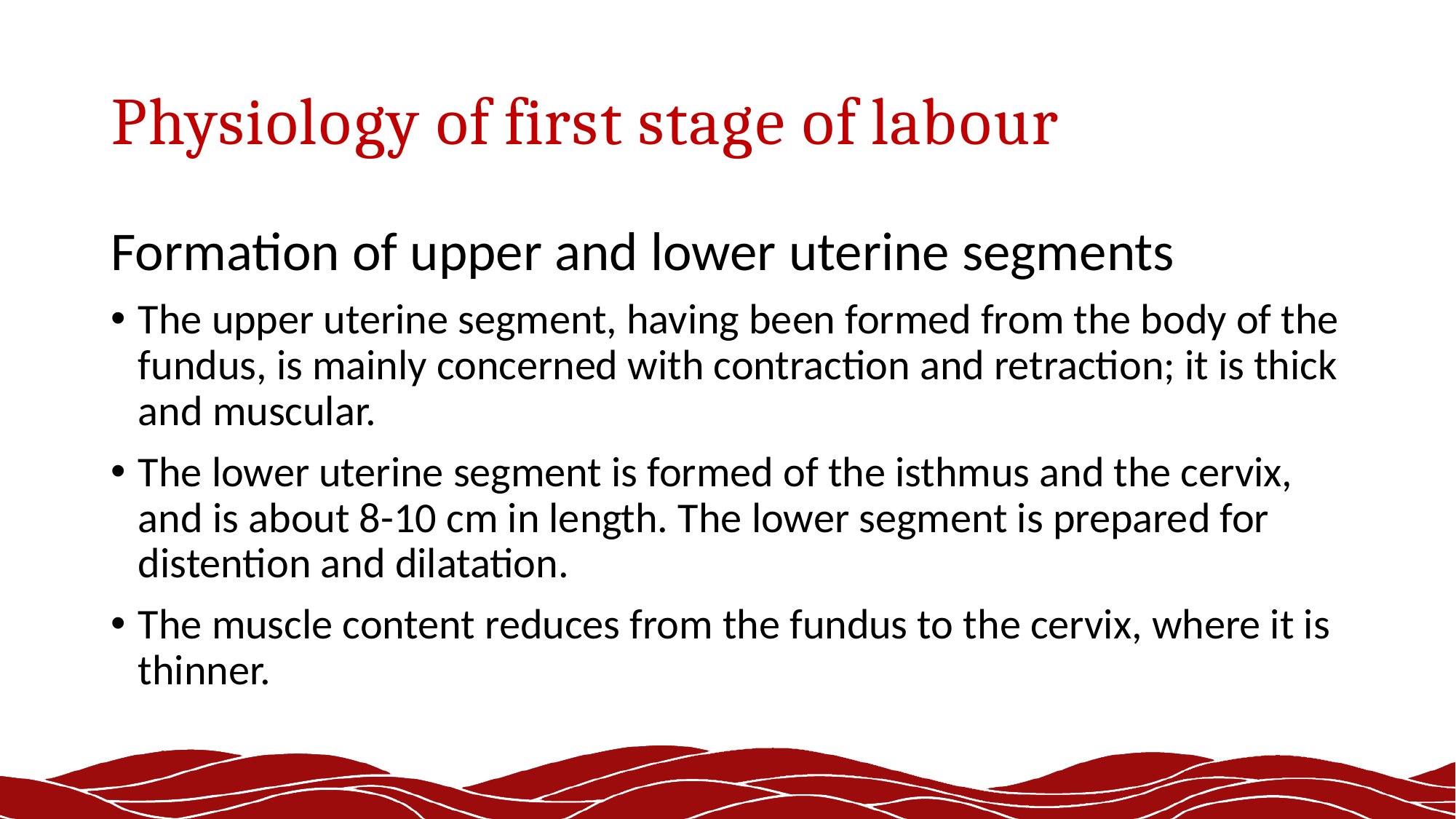

# Physiology of first stage of labour
Formation of upper and lower uterine segments
The upper uterine segment, having been formed from the body of the fundus, is mainly concerned with contraction and retraction; it is thick and muscular.
The lower uterine segment is formed of the isthmus and the cervix, and is about 8-10 cm in length. The lower segment is prepared for distention and dilatation.
The muscle content reduces from the fundus to the cervix, where it is thinner.